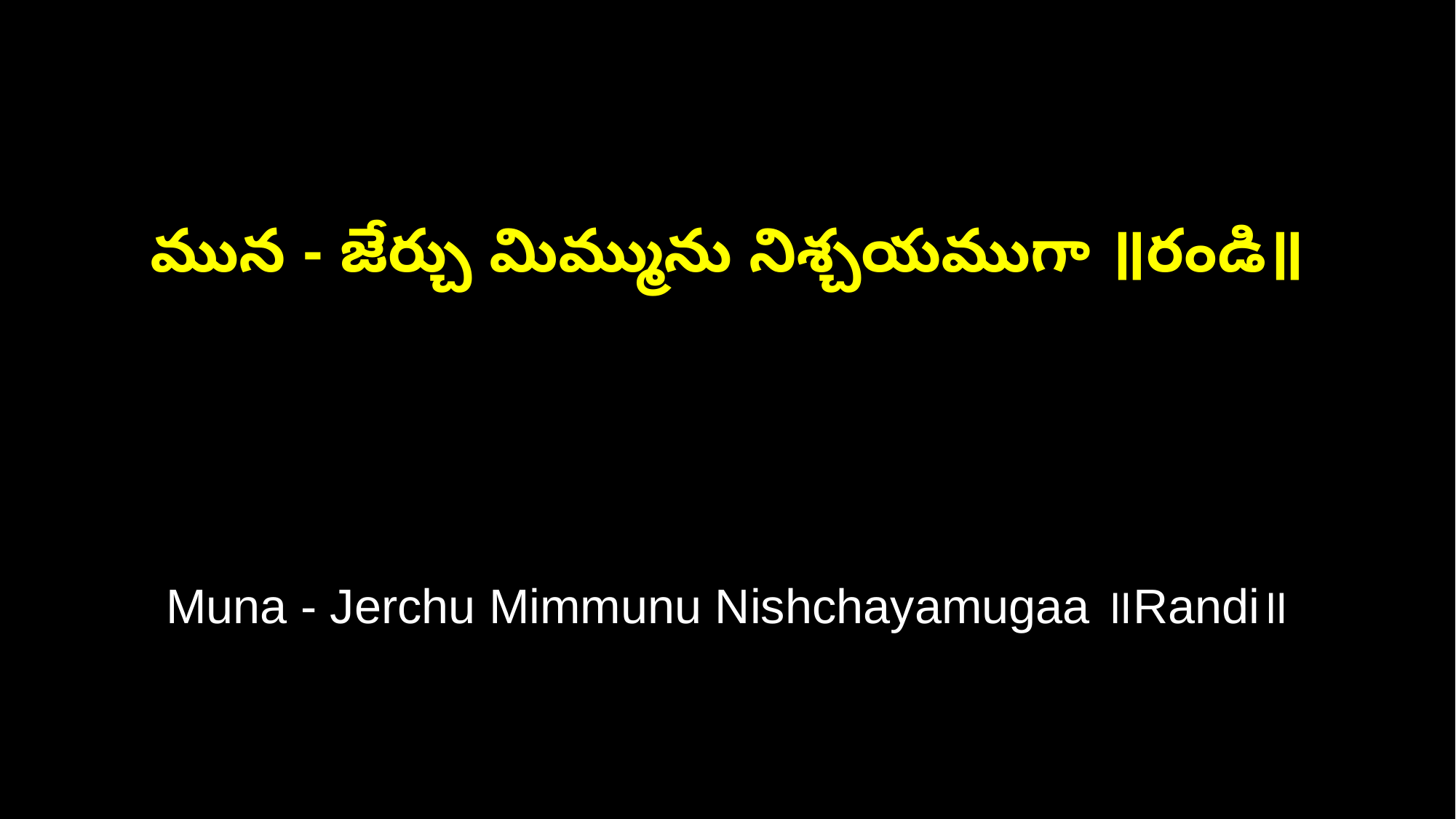

మున - జేర్చు మిమ్మును నిశ్చయముగా ॥రండి॥
Muna - Jerchu Mimmunu Nishchayamugaa ॥Randi॥